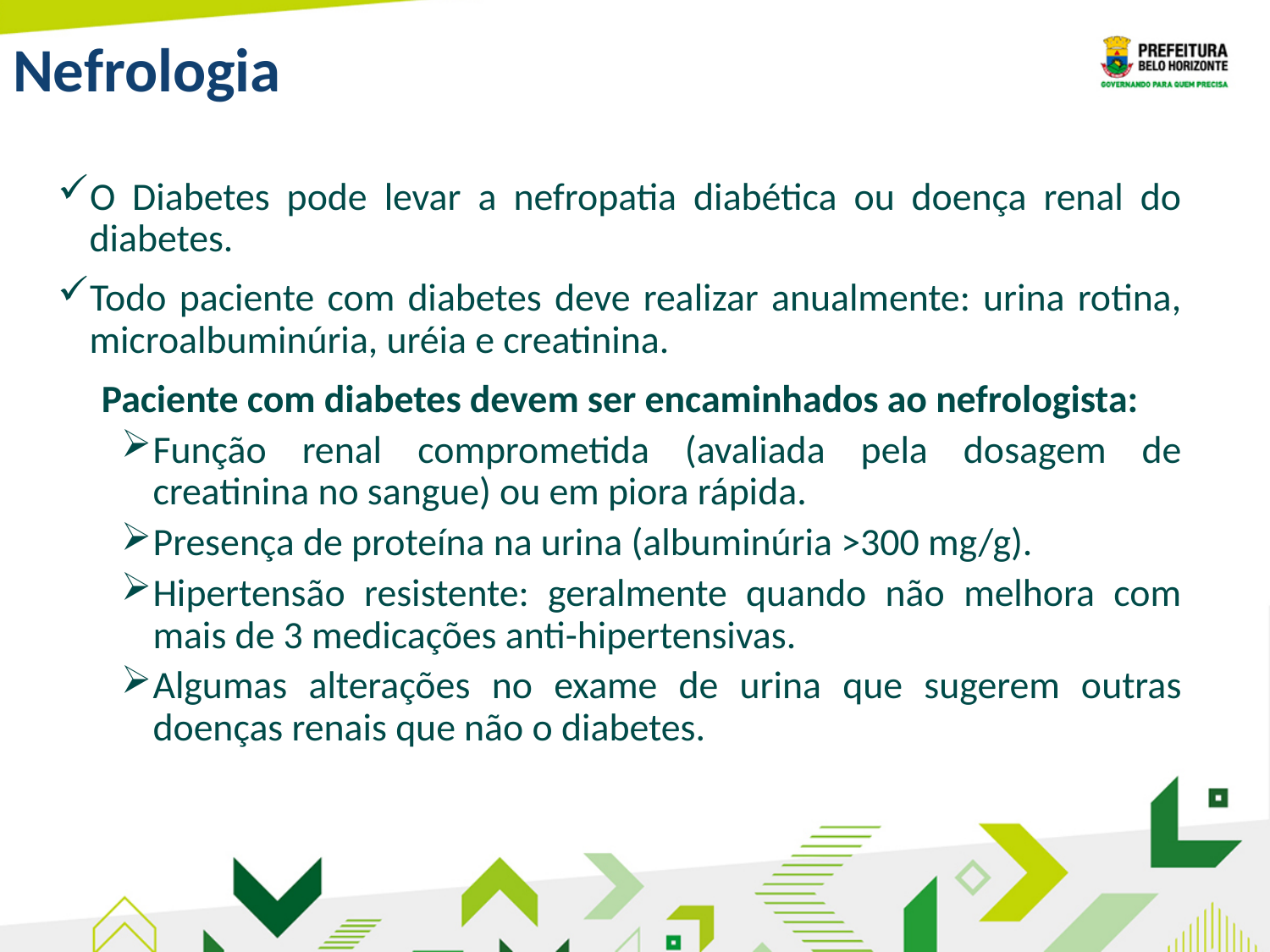

# Nefrologia
O Diabetes pode levar a nefropatia diabética ou doença renal do diabetes.
Todo paciente com diabetes deve realizar anualmente: urina rotina, microalbuminúria, uréia e creatinina.
Paciente com diabetes devem ser encaminhados ao nefrologista:
Função renal comprometida (avaliada pela dosagem de creatinina no sangue) ou em piora rápida.
Presença de proteína na urina (albuminúria >300 mg/g).
Hipertensão resistente: geralmente quando não melhora com mais de 3 medicações anti-hipertensivas.
Algumas alterações no exame de urina que sugerem outras doenças renais que não o diabetes.